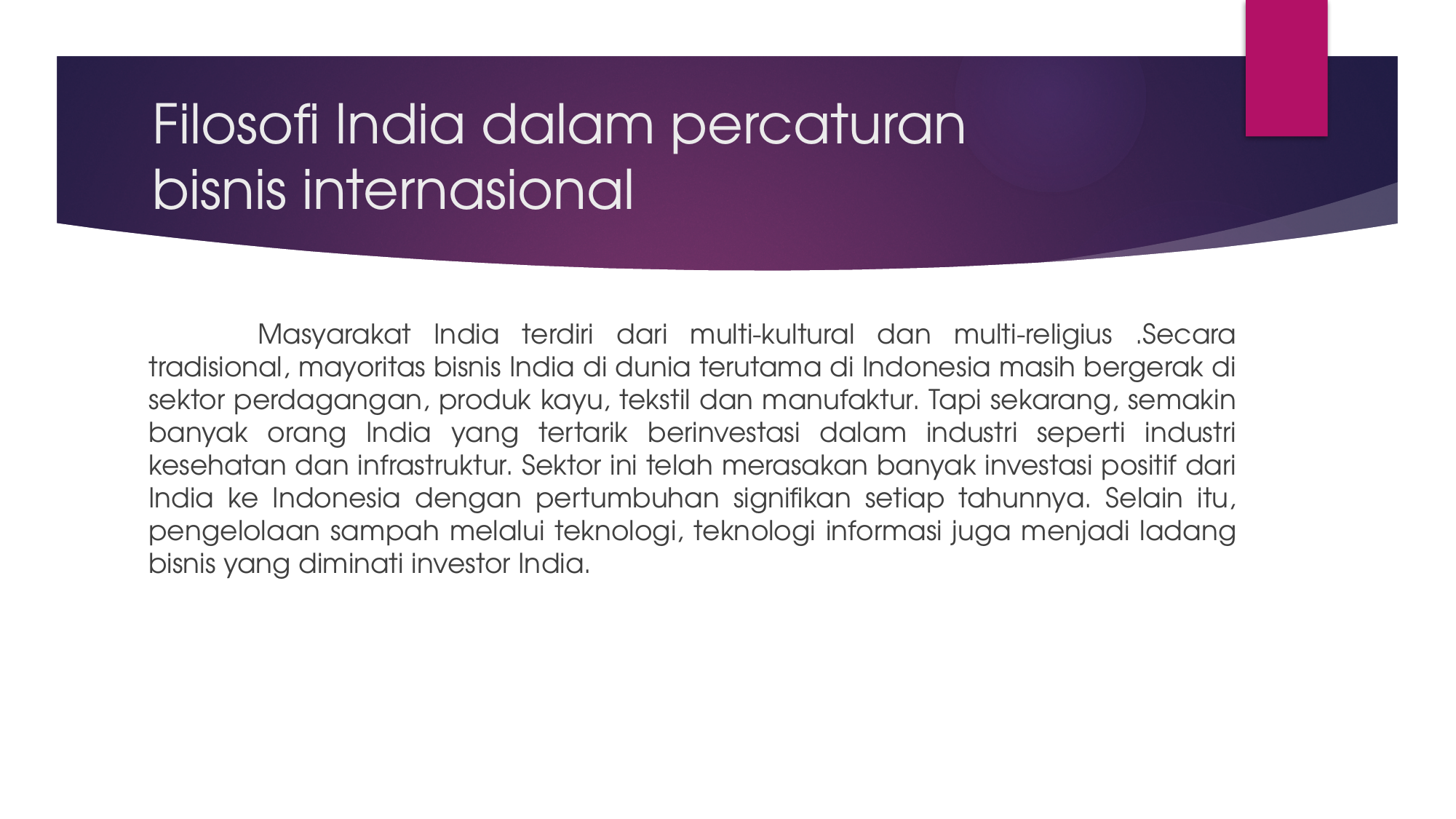

# Filosofi India dalam percaturan bisnis internasional
	Masyarakat India terdiri dari multi-kultural dan multi-religius .Secara tradisional, mayoritas bisnis India di dunia terutama di Indonesia masih bergerak di sektor perdagangan, produk kayu, tekstil dan manufaktur. Tapi sekarang, semakin banyak orang India yang tertarik berinvestasi dalam industri seperti industri kesehatan dan infrastruktur. Sektor ini telah merasakan banyak investasi positif dari India ke Indonesia dengan pertumbuhan signifikan setiap tahunnya. Selain itu, pengelolaan sampah melalui teknologi, teknologi informasi juga menjadi ladang bisnis yang diminati investor India.